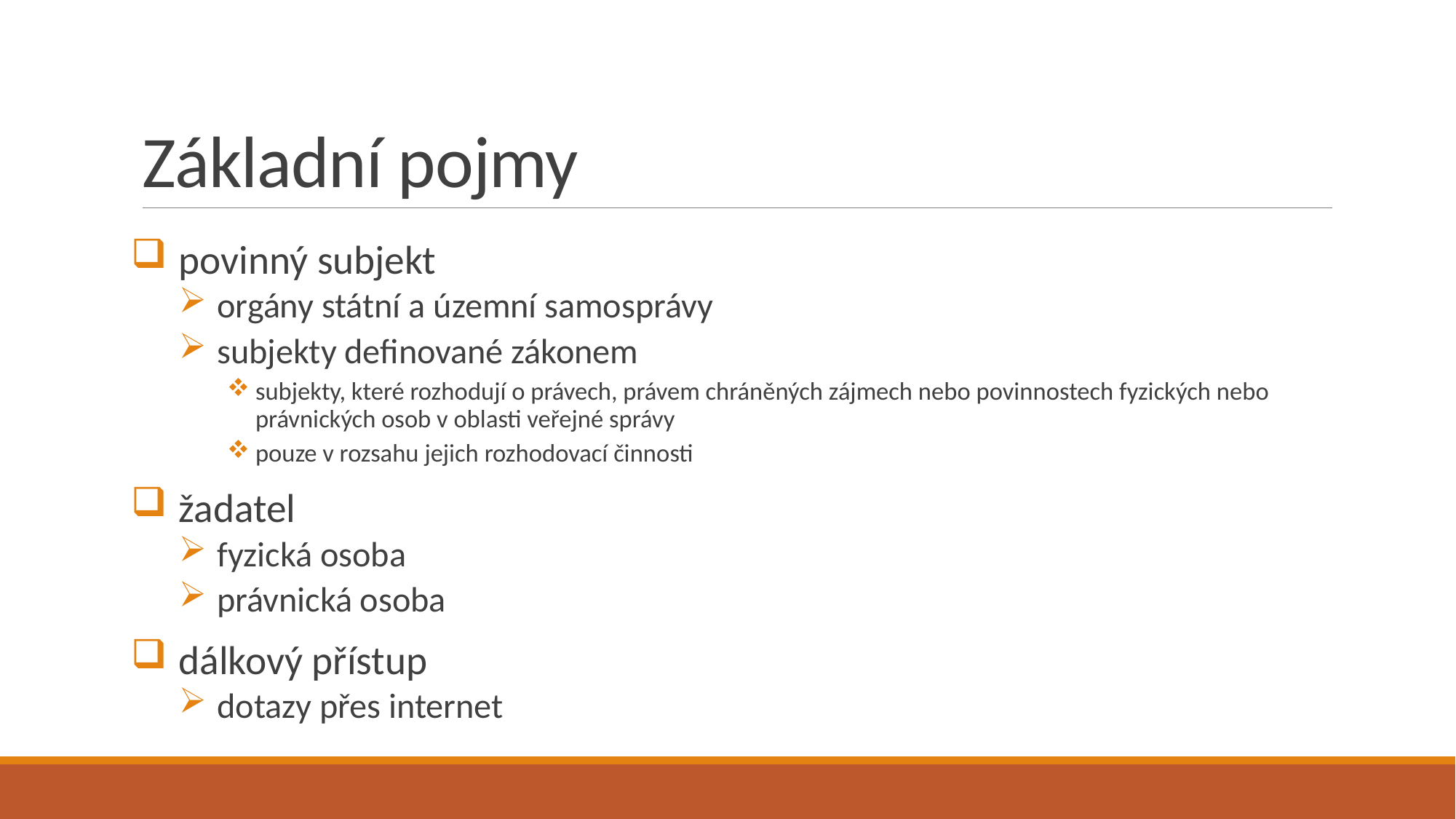

# Základní pojmy
povinný subjekt
orgány státní a územní samosprávy
subjekty definované zákonem
subjekty, které rozhodují o právech, právem chráněných zájmech nebo povinnostech fyzických nebo právnických osob v oblasti veřejné správy
pouze v rozsahu jejich rozhodovací činnosti
žadatel
fyzická osoba
právnická osoba
dálkový přístup
dotazy přes internet